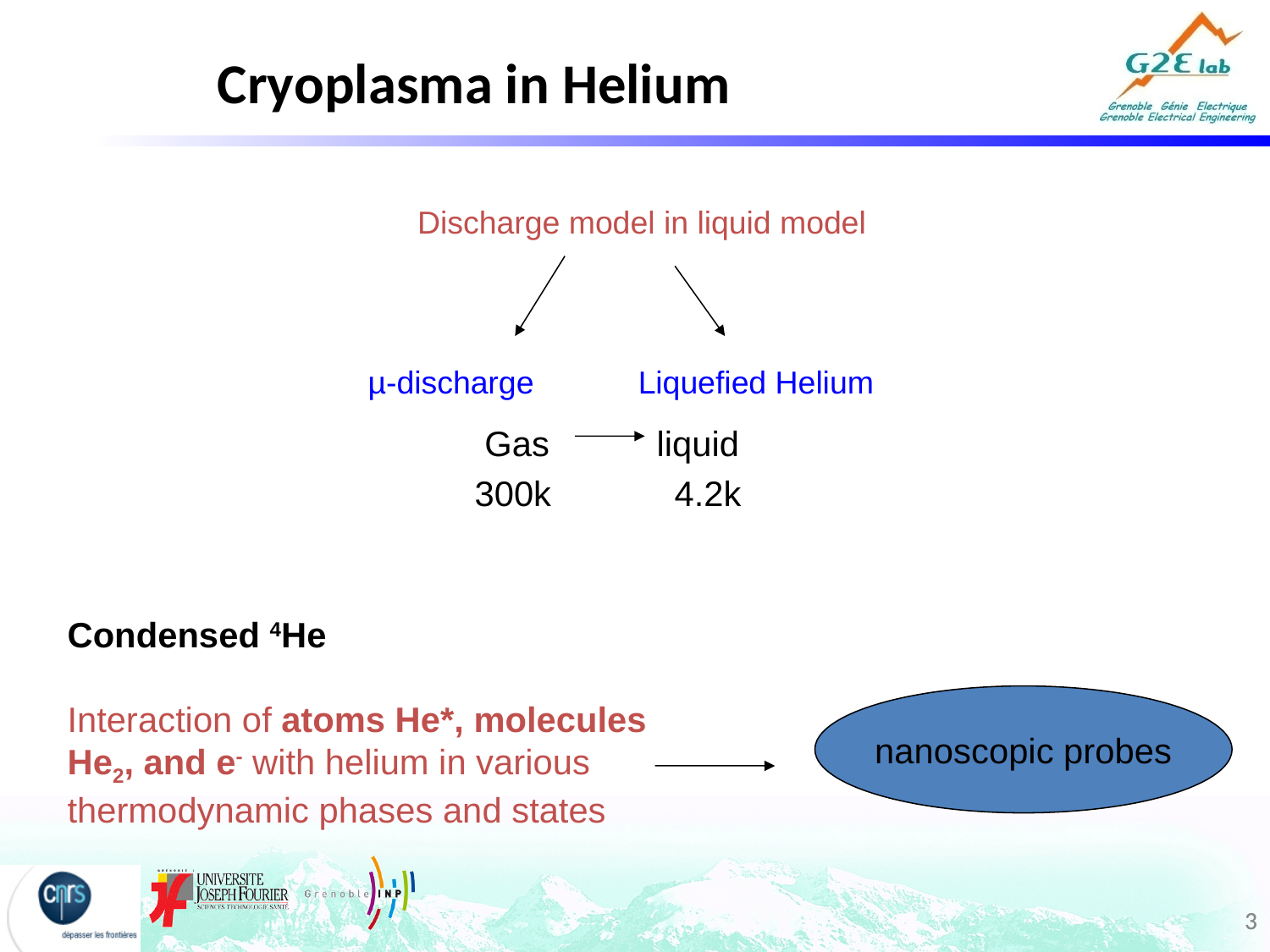

Cryoplasma in Helium
Discharge model in liquid model

µ-discharge
Liquefied Helium
Gas           liquid

300k
4.2k
Condensed 4He

Interaction of atoms He*, molecules He2, and e- with helium in various thermodynamic phases and states
nanoscopic probes

3
3